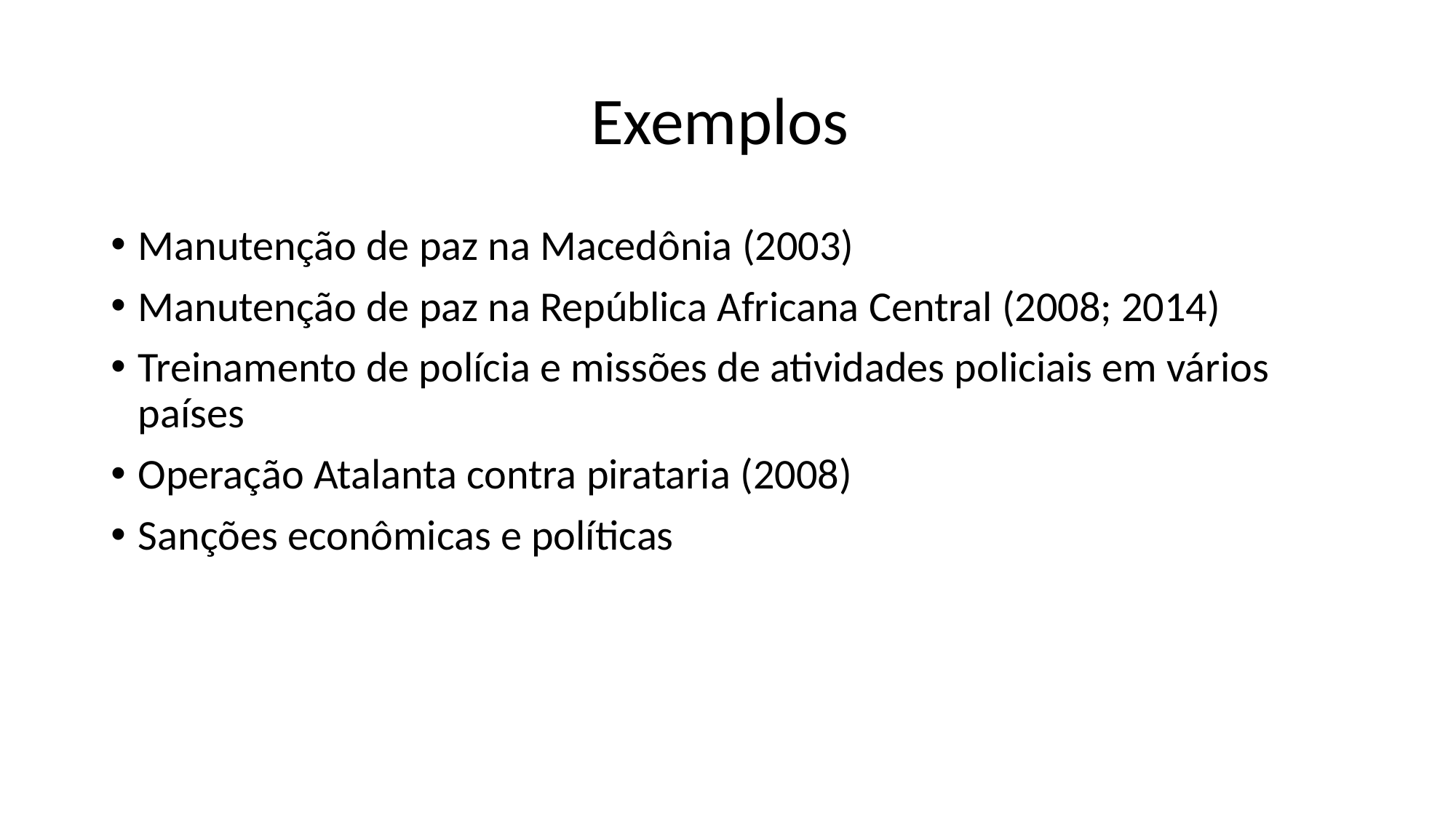

# Exemplos
Manutenção de paz na Macedônia (2003)
Manutenção de paz na República Africana Central (2008; 2014)
Treinamento de polícia e missões de atividades policiais em vários países
Operação Atalanta contra pirataria (2008)
Sanções econômicas e políticas